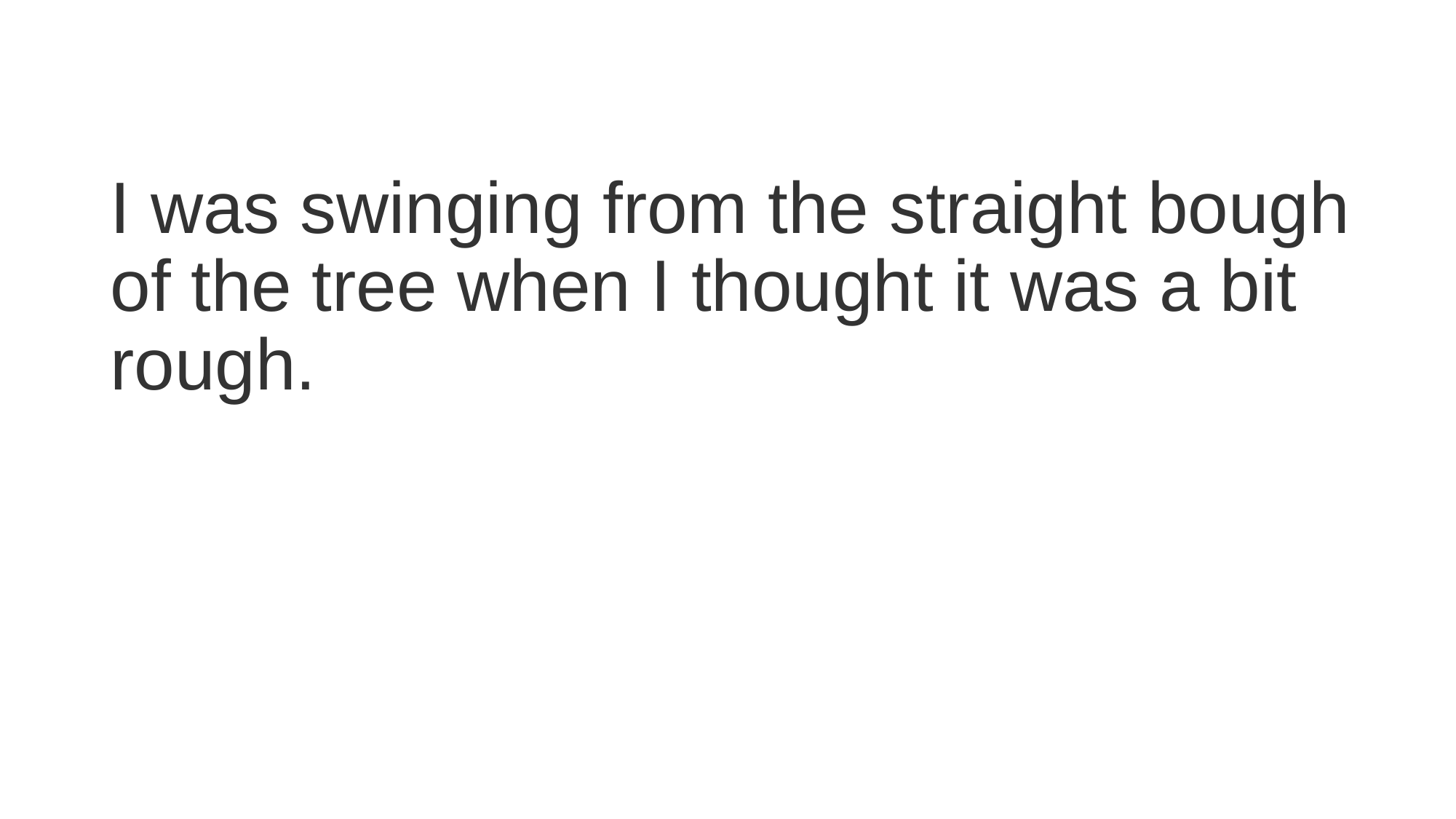

# I was swinging from the straight bough of the tree when I thought it was a bit rough.